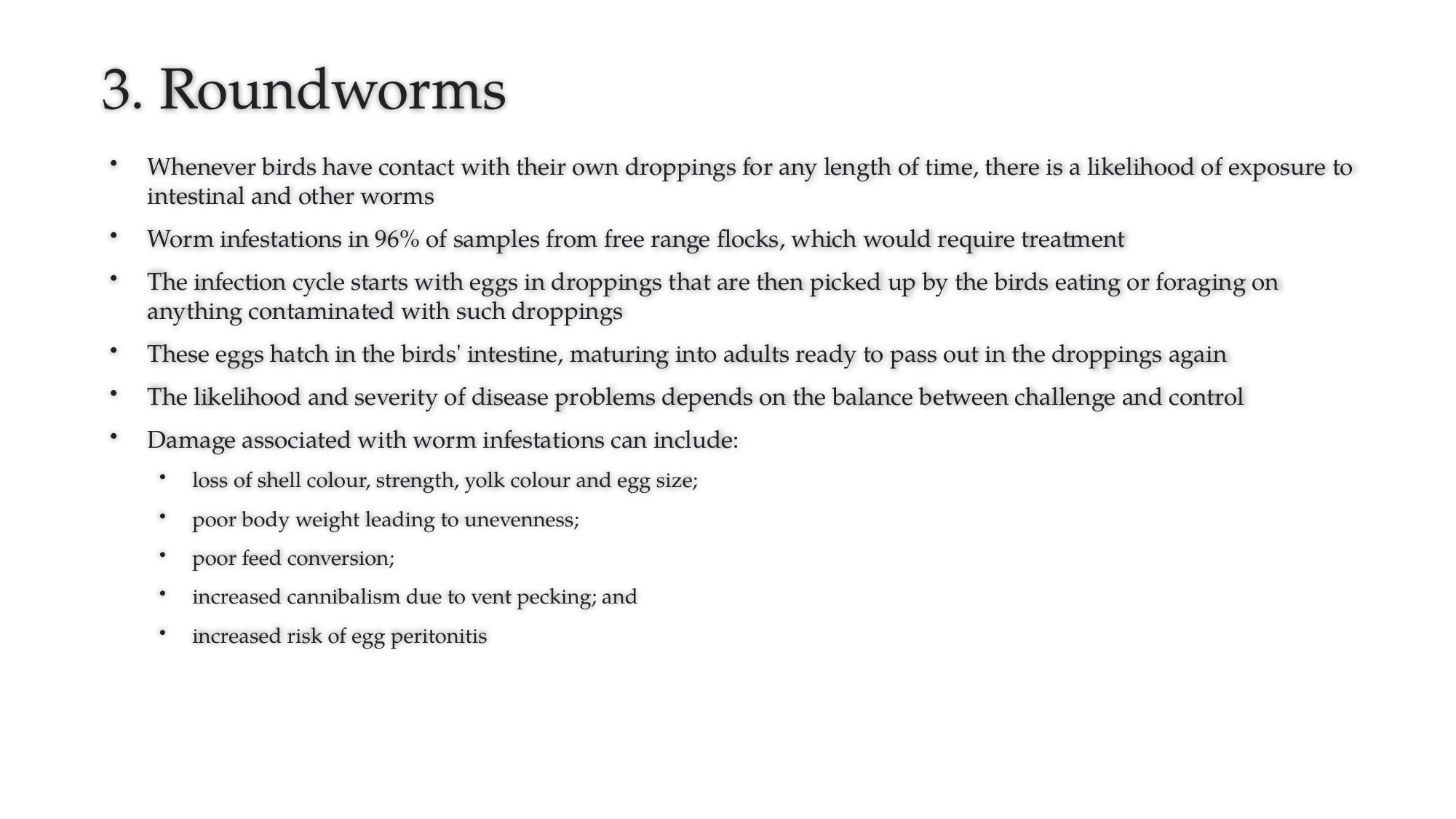

# 3. Roundworms
Whenever birds have contact with their own droppings for any length of time, there is a likelihood of exposure to intestinal and other worms
Worm infestations in 96% of samples from free range flocks, which would require treatment
The infection cycle starts with eggs in droppings that are then picked up by the birds eating or foraging on anything contaminated with such droppings
These eggs hatch in the birds' intestine, maturing into adults ready to pass out in the droppings again
The likelihood and severity of disease problems depends on the balance between challenge and control
Damage associated with worm infestations can include:
loss of shell colour, strength, yolk colour and egg size;
poor body weight leading to unevenness;
poor feed conversion;
increased cannibalism due to vent pecking; and
increased risk of egg peritonitis